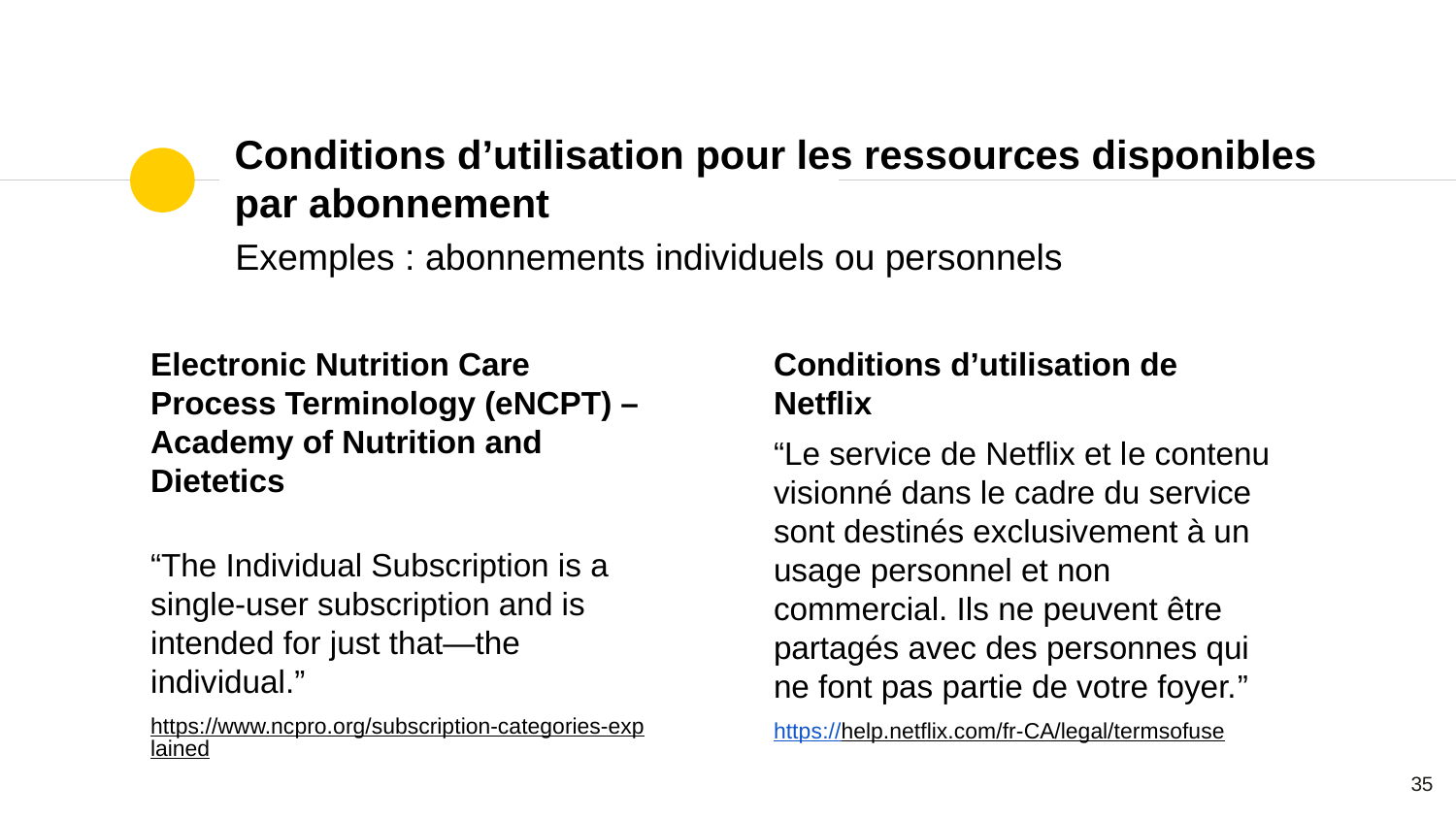

# Conditions d’utilisation pour les ressources disponibles par abonnement
Exemples : abonnements individuels ou personnels
Electronic Nutrition Care Process Terminology (eNCPT) – Academy of Nutrition and Dietetics

“The Individual Subscription is a single-user subscription and is intended for just that—the individual.”
https://www.ncpro.org/subscription-categories-explained
Conditions d’utilisation de Netflix
“Le service de Netflix et le contenu visionné dans le cadre du service sont destinés exclusivement à un usage personnel et non commercial. Ils ne peuvent être partagés avec des personnes qui ne font pas partie de votre foyer.”
https://help.netflix.com/fr-CA/legal/termsofuse

35